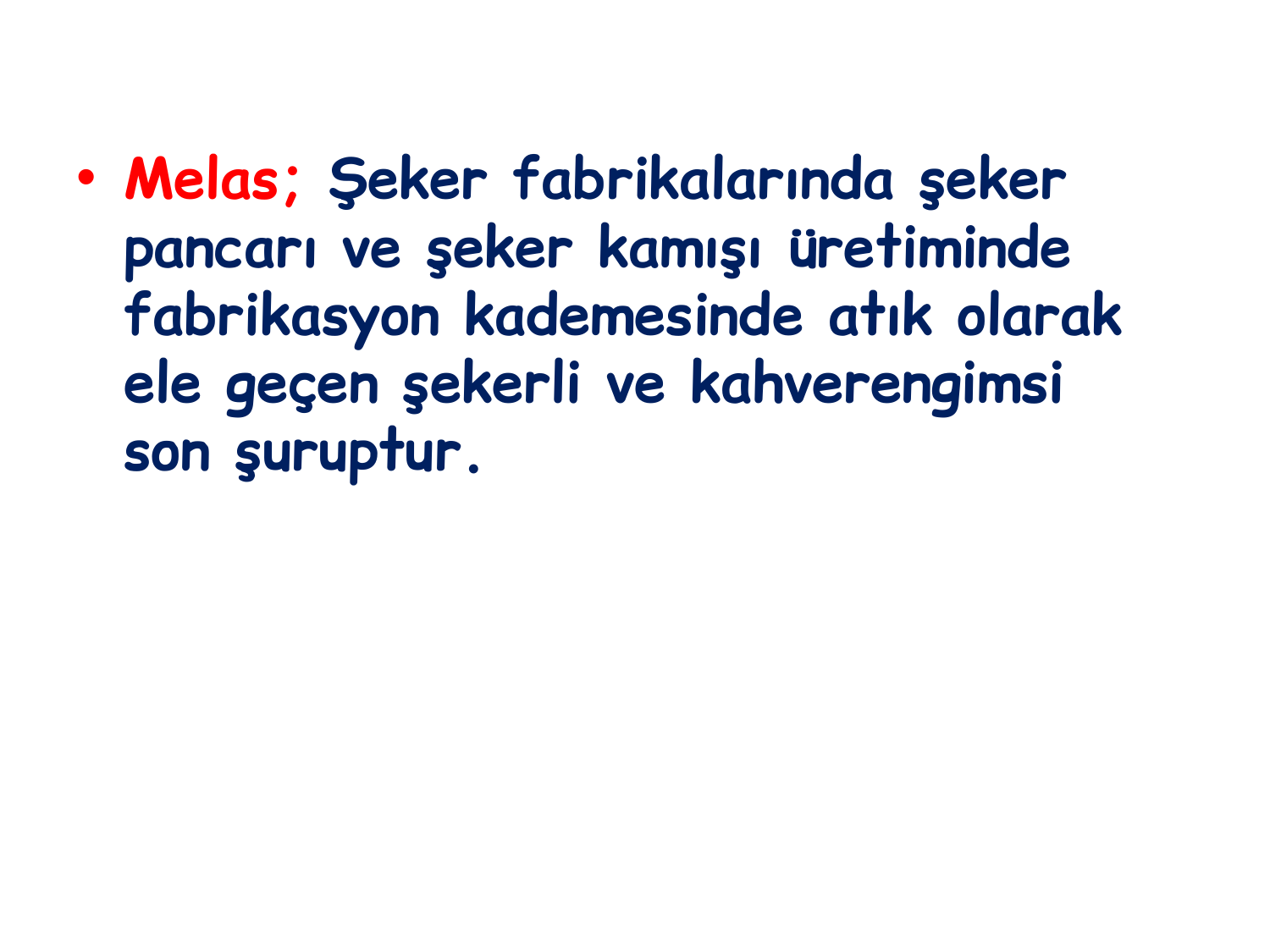

Melas; Şeker fabrikalarında şeker pancarı ve şeker kamışı üretiminde fabrikasyon kademesinde atık olarak ele geçen şekerli ve kahverengimsi son şuruptur.